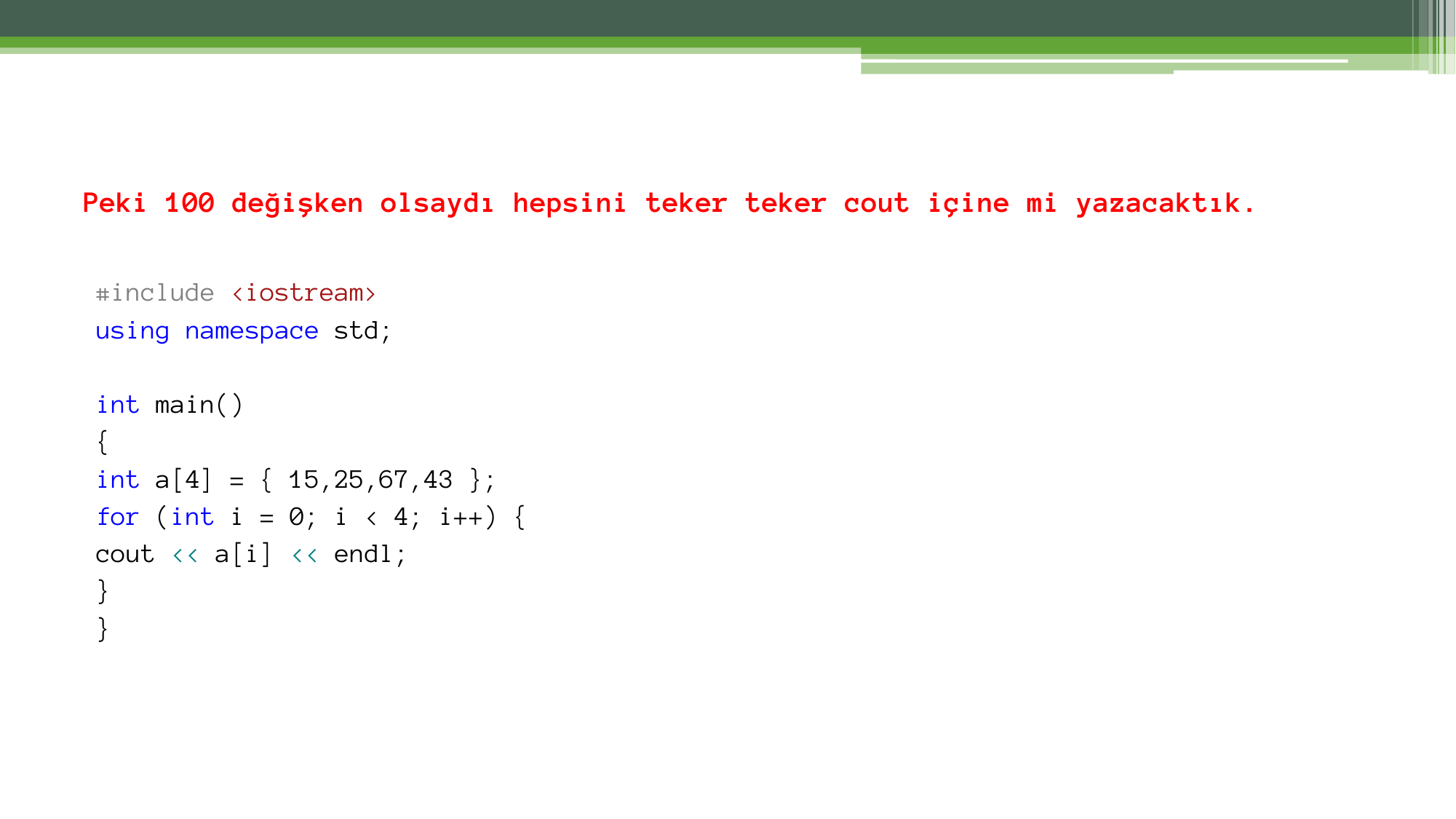

# Peki 100 değişken olsaydı hepsini teker teker cout içine mi yazacaktık.
#include <iostream>
using namespace std;

int main()
{
int a[4] = { 15,25,67,43 };
for (int i = 0; i < 4; i++) {
cout << a[i] << endl;
}
}